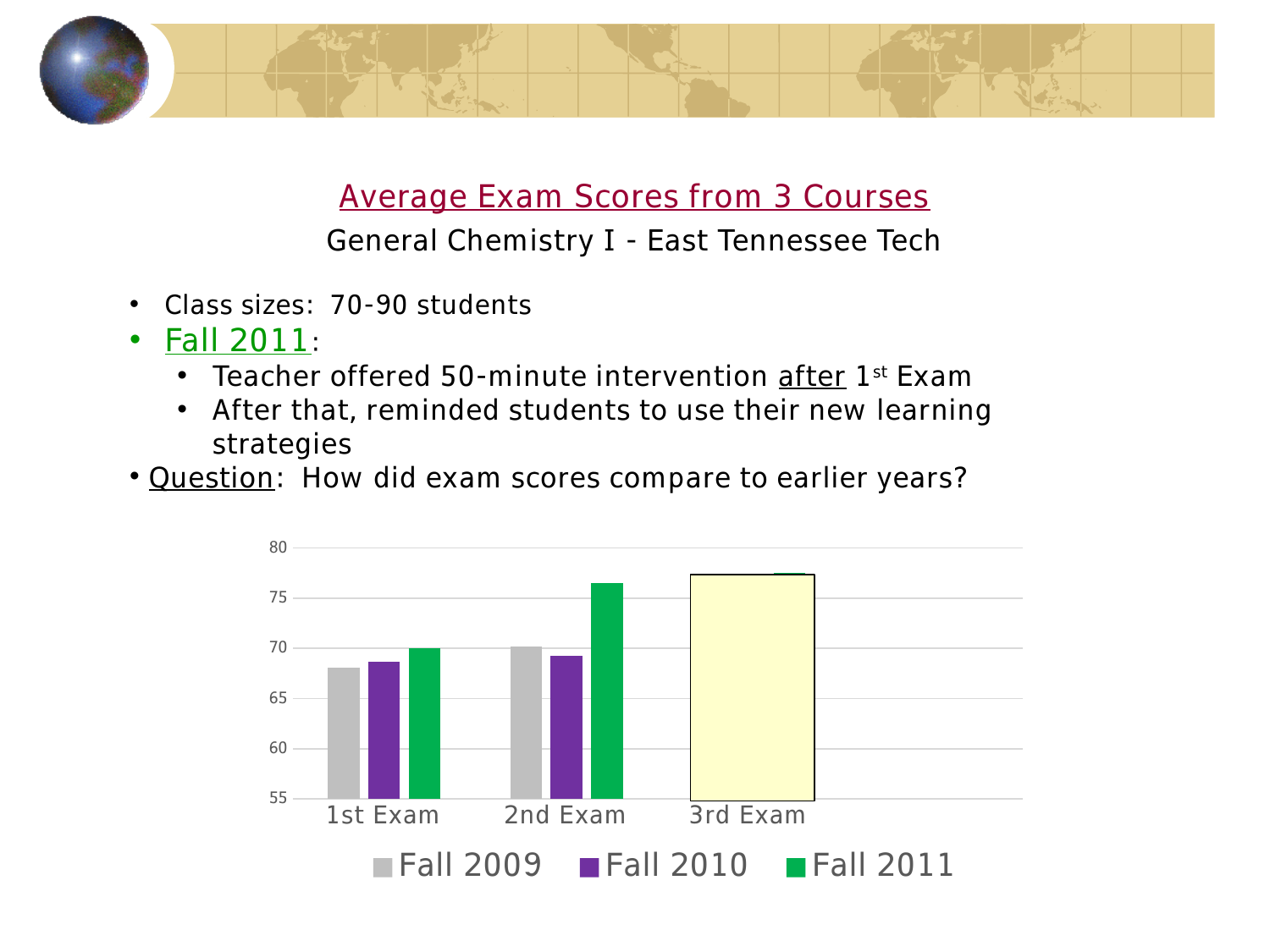

Average Exam Scores from 3 Courses
General Chemistry I - East Tennessee Tech

Class sizes:  70-90 students
Fall 2011:
Teacher offered 50-minute intervention after 1st Exam
After that, reminded students to use their new learning strategies
Question:  How did exam scores compare to earlier years?

### Chart

| Category | Fall 2009 | Fall 2010 | Fall 2011 |
|---|---|---|---|
| 1st Exam | 68.1 | 68.7 | 70.0 |
| 2nd Exam | 70.2 | 69.3 | 76.5 |
| 3rd Exam | 67.8 | 65.4 | 77.5 |